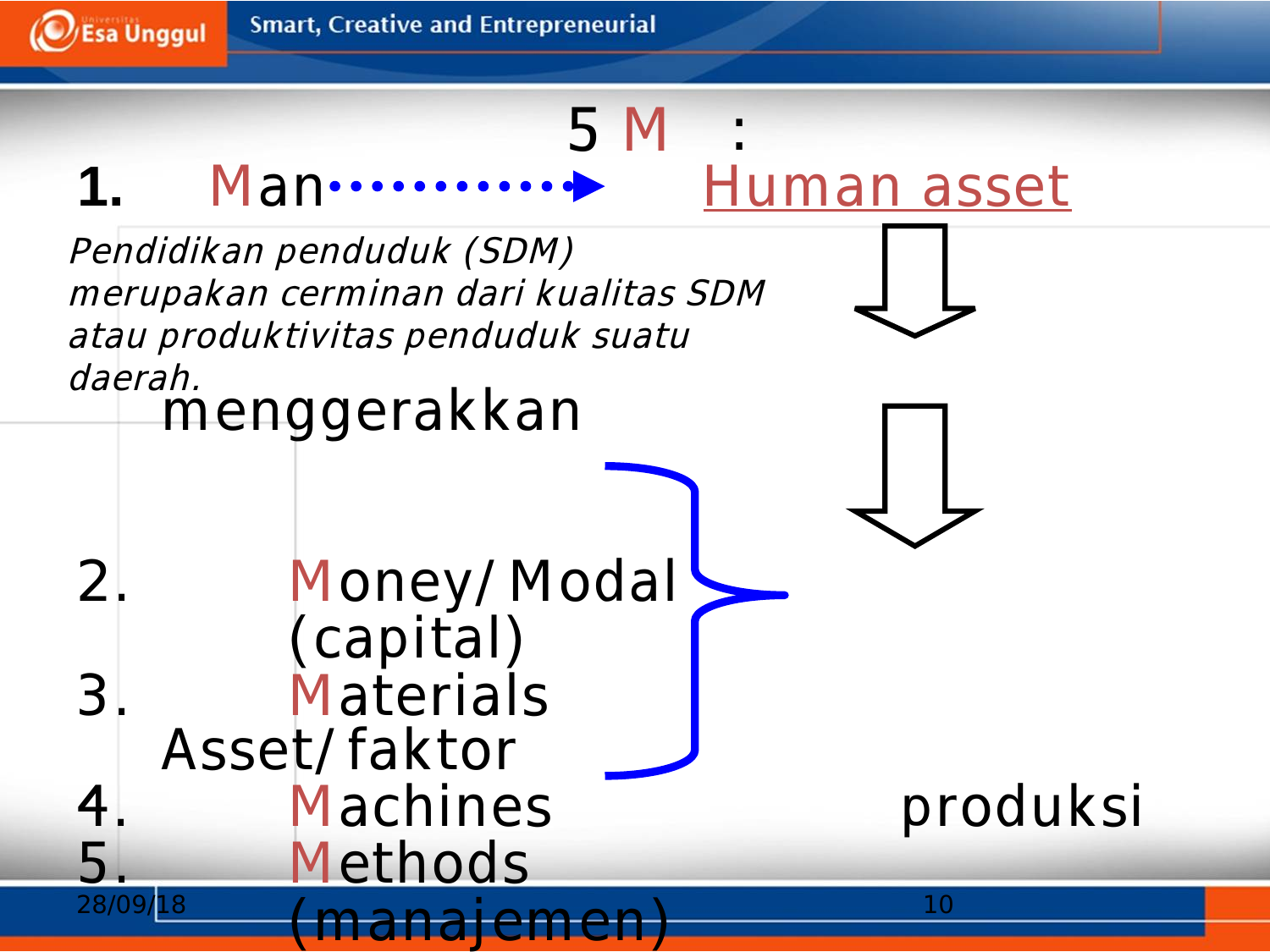

# 5 M   :
   Man                    	  Human asset

		                                  menggerakkan

2.		Money/Modal
		(capital)
3.		Materials          	     Asset/faktor
4.		Machines                     produksi
5.		Methods
		(manajemen)

Pendidikan penduduk (SDM) merupakan cerminan dari kualitas SDM atau produktivitas penduduk suatu daerah.

28/09/18
10